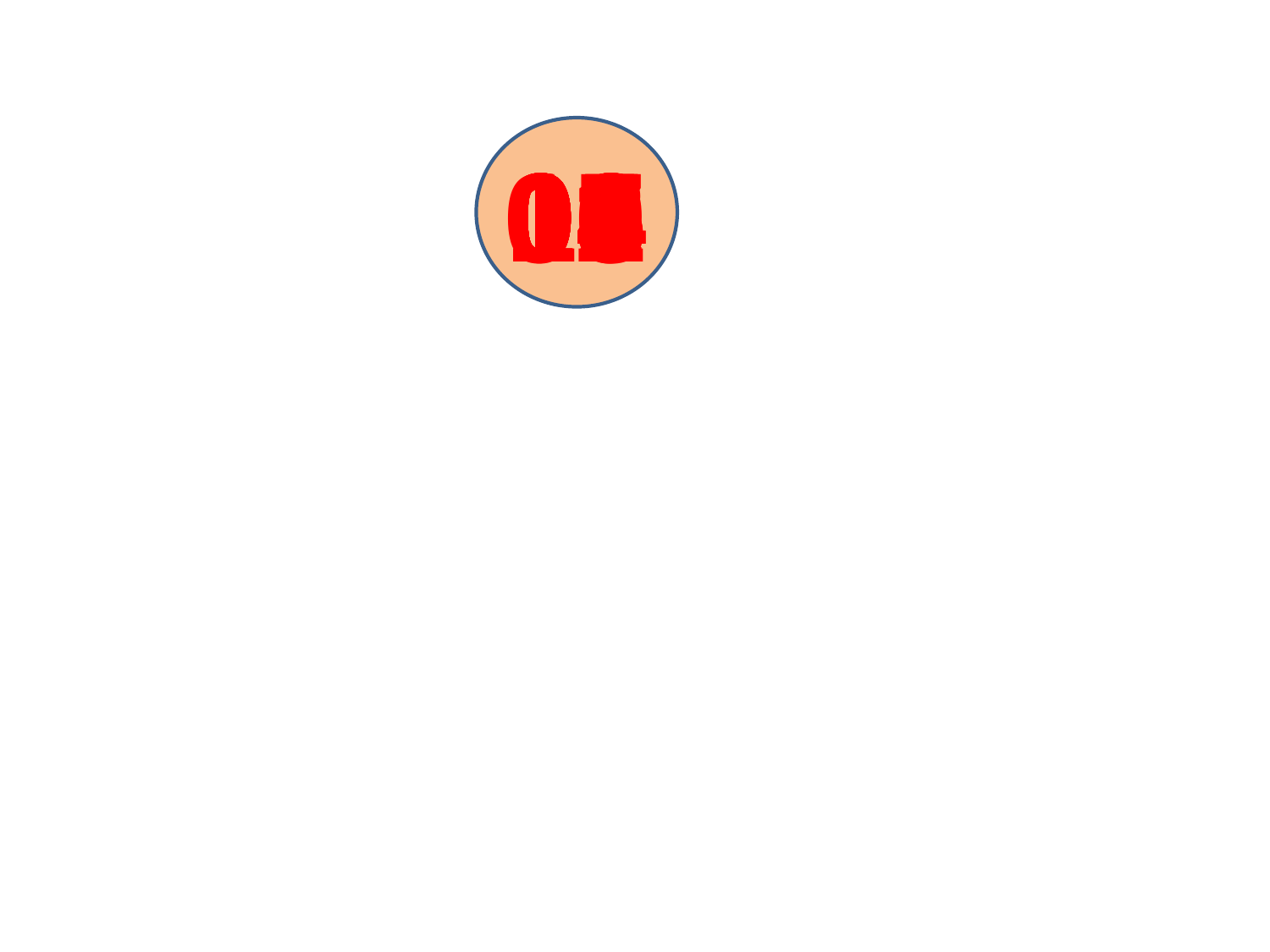

01
04
06
07
08
09
10
14
15
13
12
05
02
11
00
03